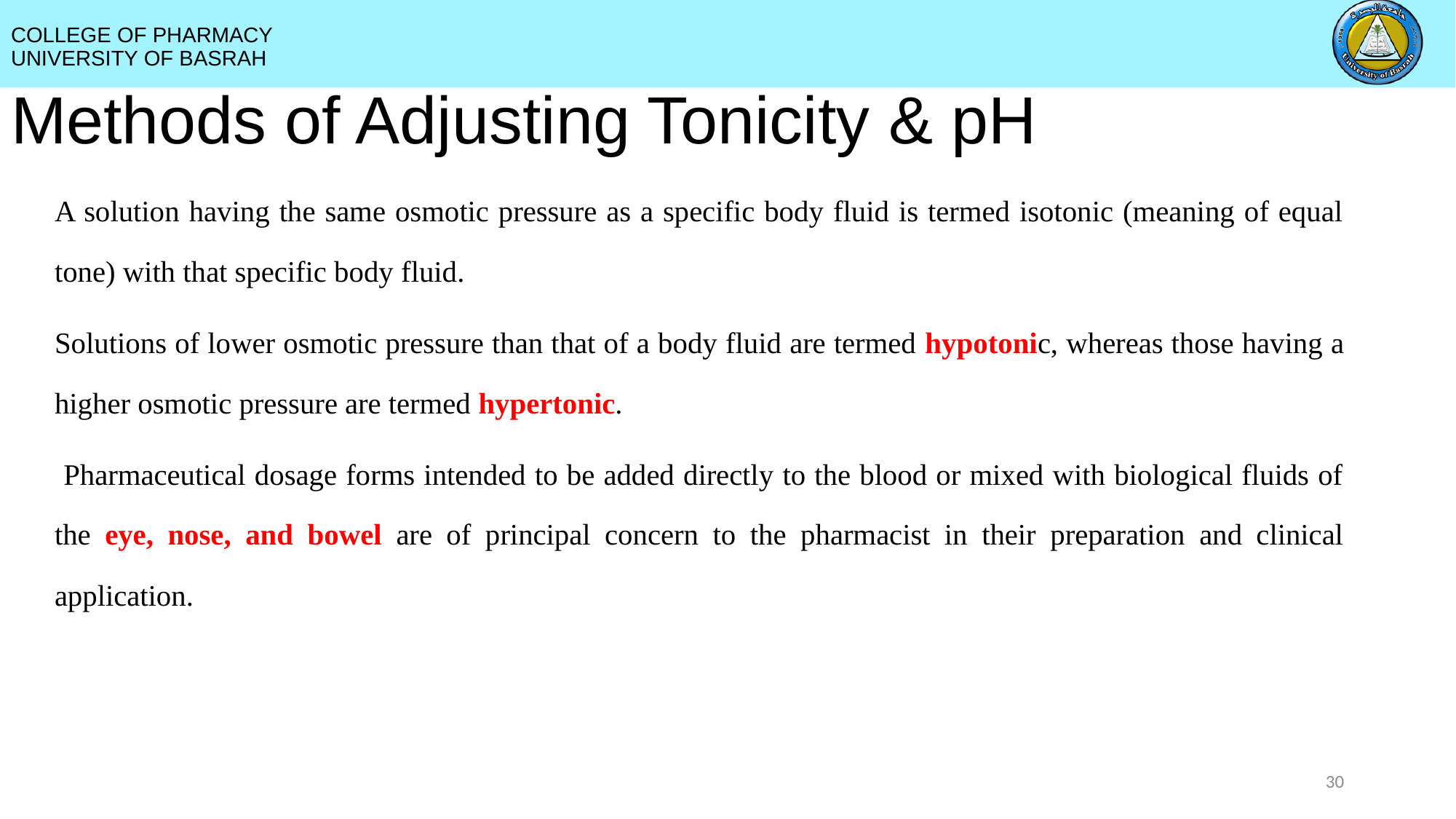

# Methods of Adjusting Tonicity & pH
A solution having the same osmotic pressure as a specific body fluid is termed isotonic (meaning of equal tone) with that specific body fluid.
Solutions of lower osmotic pressure than that of a body fluid are termed hypotonic, whereas those having a higher osmotic pressure are termed hypertonic.
 Pharmaceutical dosage forms intended to be added directly to the blood or mixed with biological fluids of the eye, nose, and bowel are of principal concern to the pharmacist in their preparation and clinical application.

30